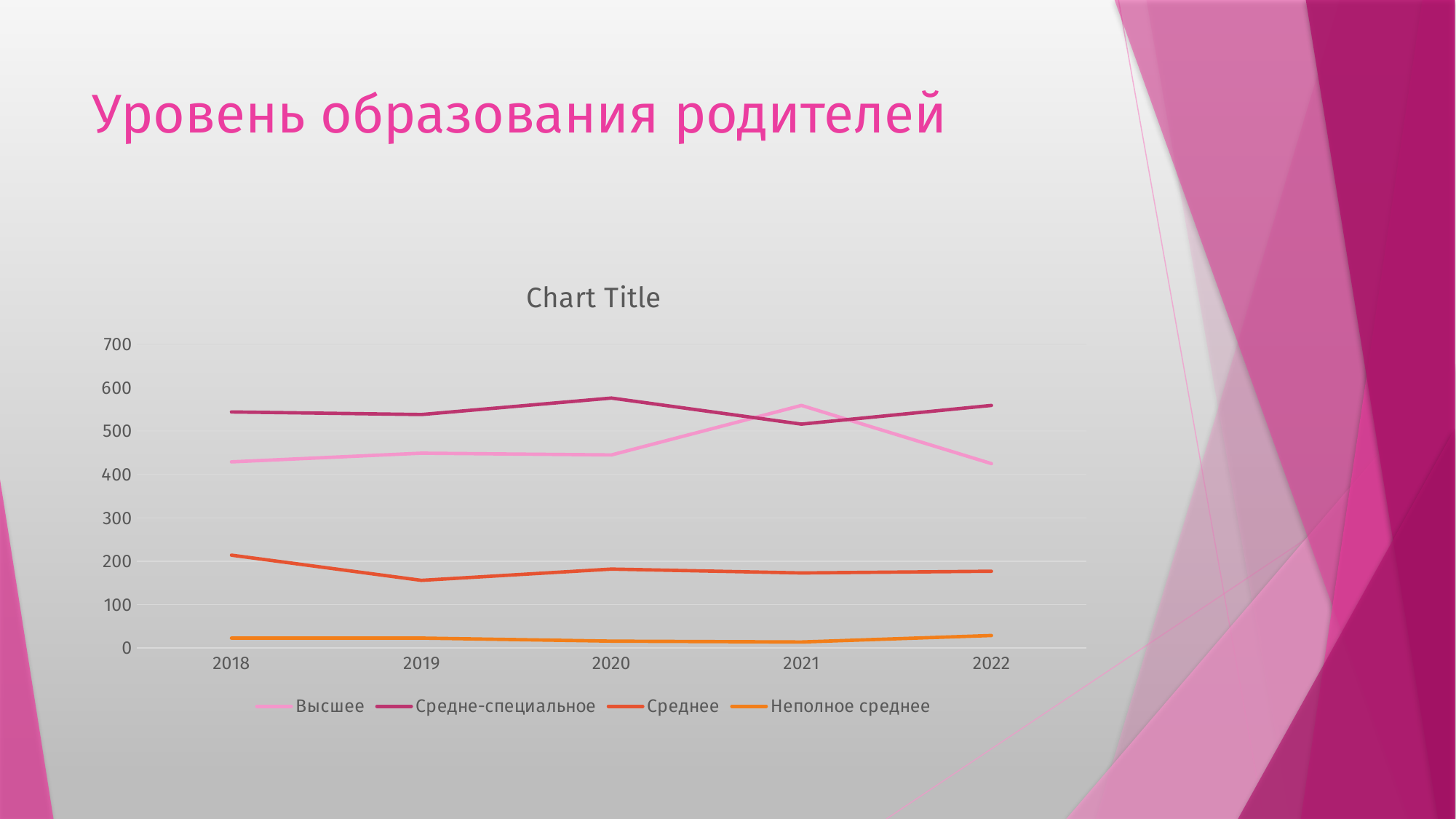

# Уровень образования родителей

### Chart:

| Category | Высшее | Средне-специальное | Среднее | Неполное среднее |
|---|---|---|---|---|
| 2018 | 429.0 | 544.0 | 214.0 | 23.0 |
| 2019 | 449.0 | 538.0 | 156.0 | 23.0 |
| 2020 | 445.0 | 576.0 | 182.0 | 16.0 |
| 2021 | 559.0 | 516.0 | 173.0 | 14.0 |
| 2022 | 425.0 | 559.0 | 177.0 | 29.0 |